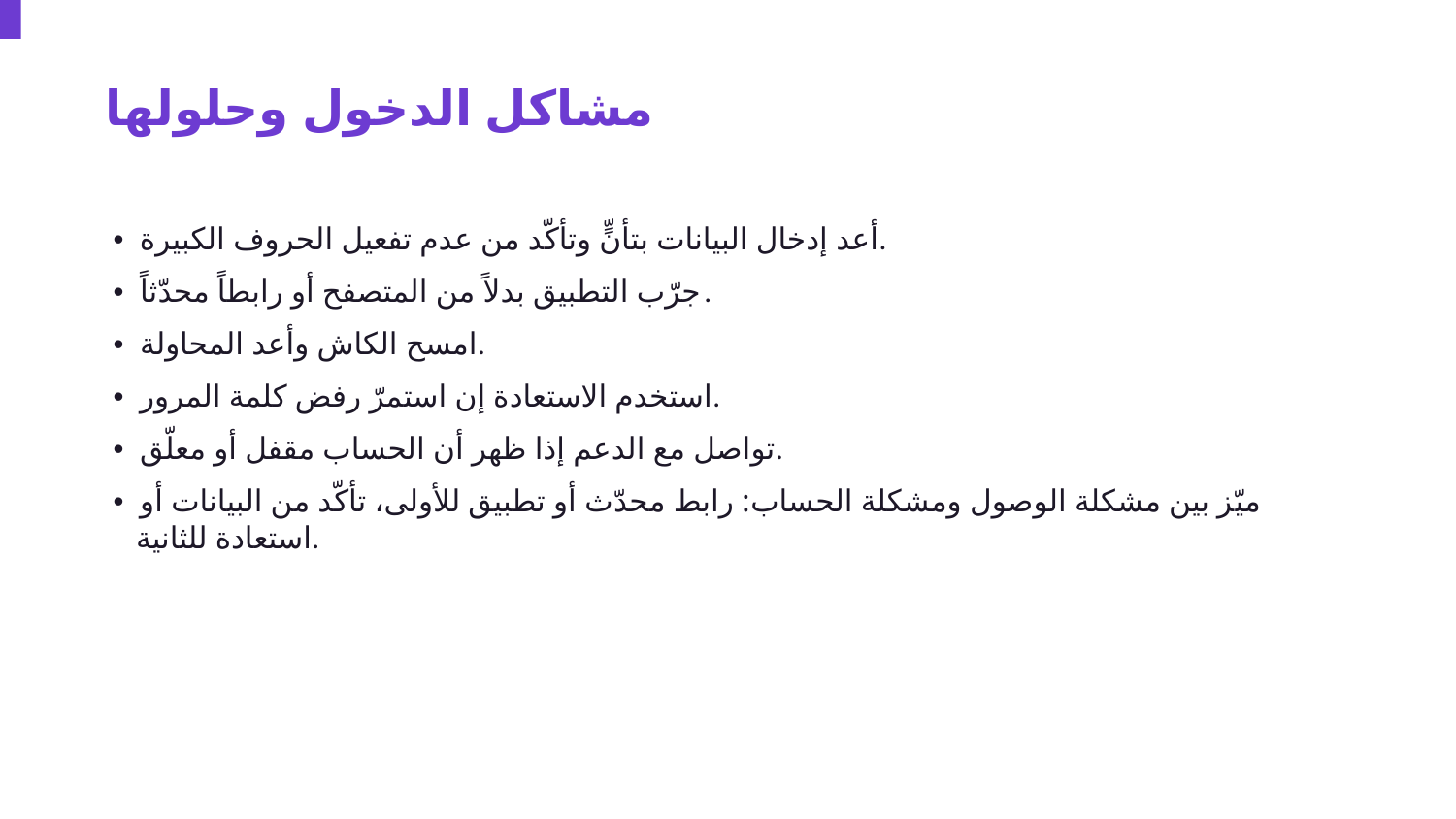

مشاكل الدخول وحلولها
•  أعد إدخال البيانات بتأنٍّ وتأكّد من عدم تفعيل الحروف الكبيرة.
•  جرّب التطبيق بدلاً من المتصفح أو رابطاً محدّثاً.
•  امسح الكاش وأعد المحاولة.
•  استخدم الاستعادة إن استمرّ رفض كلمة المرور.
•  تواصل مع الدعم إذا ظهر أن الحساب مقفل أو معلّق.
•  ميّز بين مشكلة الوصول ومشكلة الحساب: رابط محدّث أو تطبيق للأولى، تأكّد من البيانات أو استعادة للثانية.